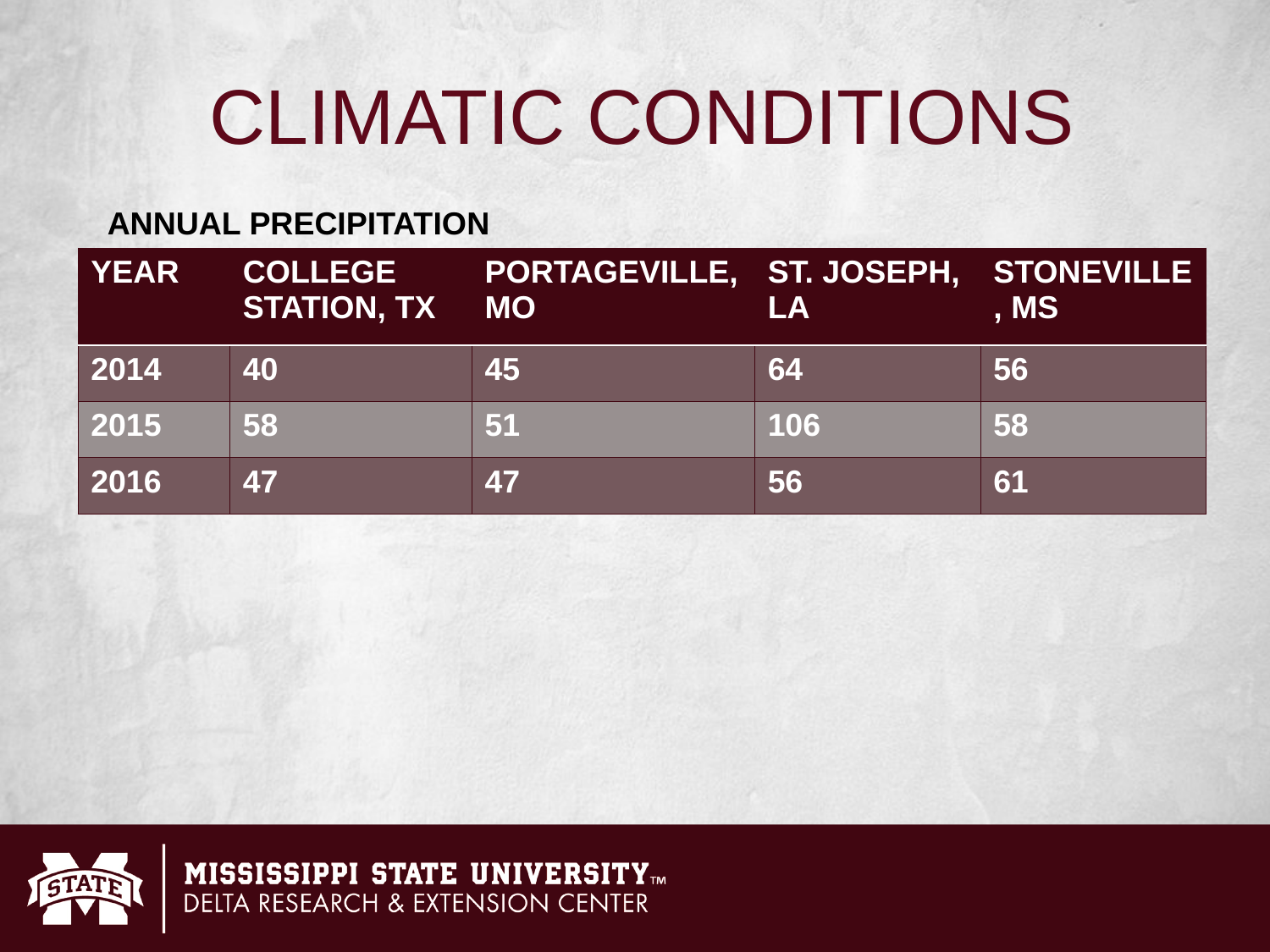

# CLIMATIC CONDITIONS
ANNUAL PRECIPITATION
| YEAR | COLLEGE STATION, TX | PORTAGEVILLE, MO | ST. JOSEPH, LA | STONEVILLE, MS |
| --- | --- | --- | --- | --- |
| 2014 | 40 | 45 | 64 | 56 |
| 2015 | 58 | 51 | 106 | 58 |
| 2016 | 47 | 47 | 56 | 61 |